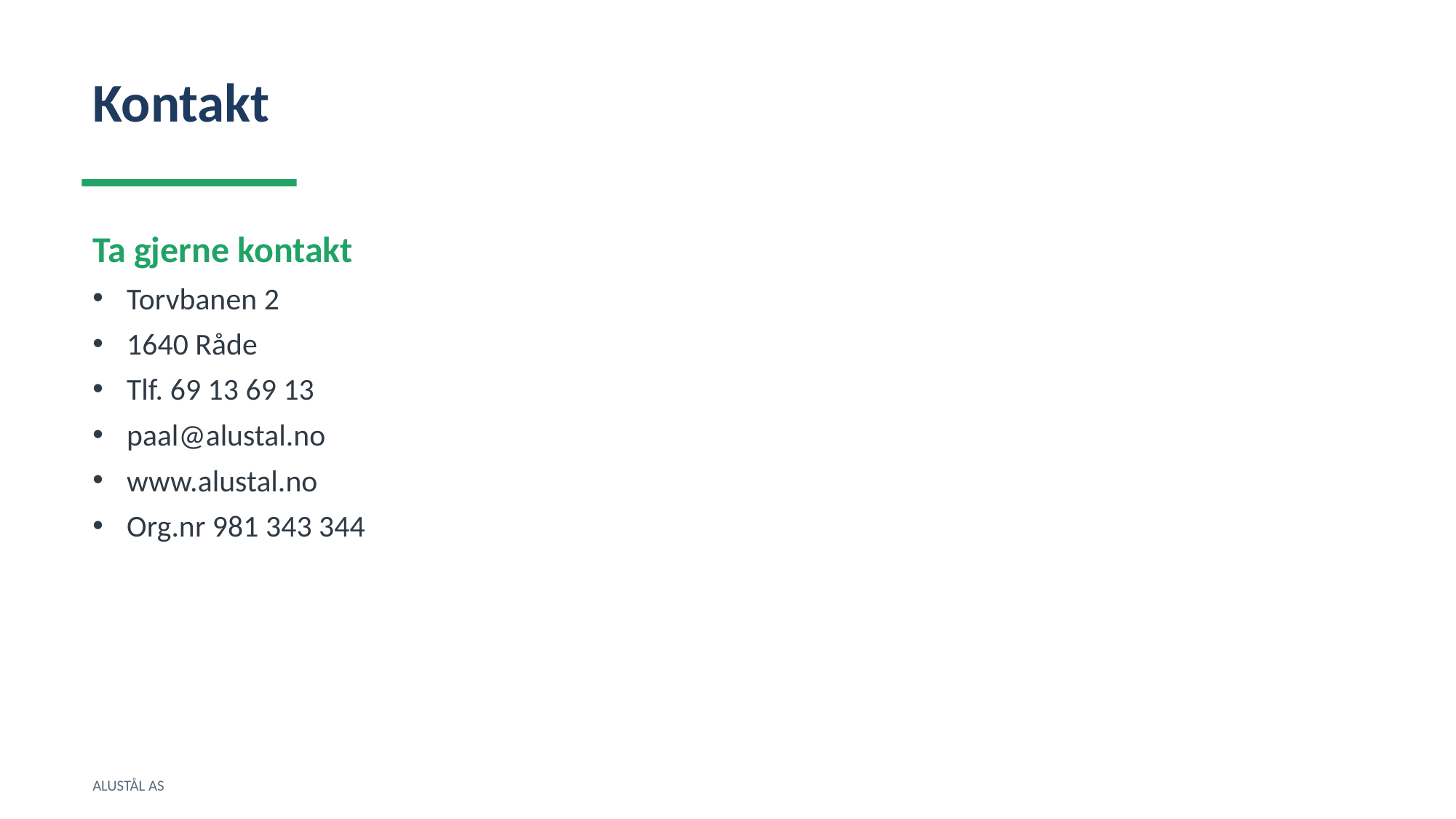

Kontakt

Ta gjerne kontakt
Torvbanen 2
1640 Råde
Tlf. 69 13 69 13
paal@alustal.no
www.alustal.no
Org.nr 981 343 344
ALUSTÅL AS